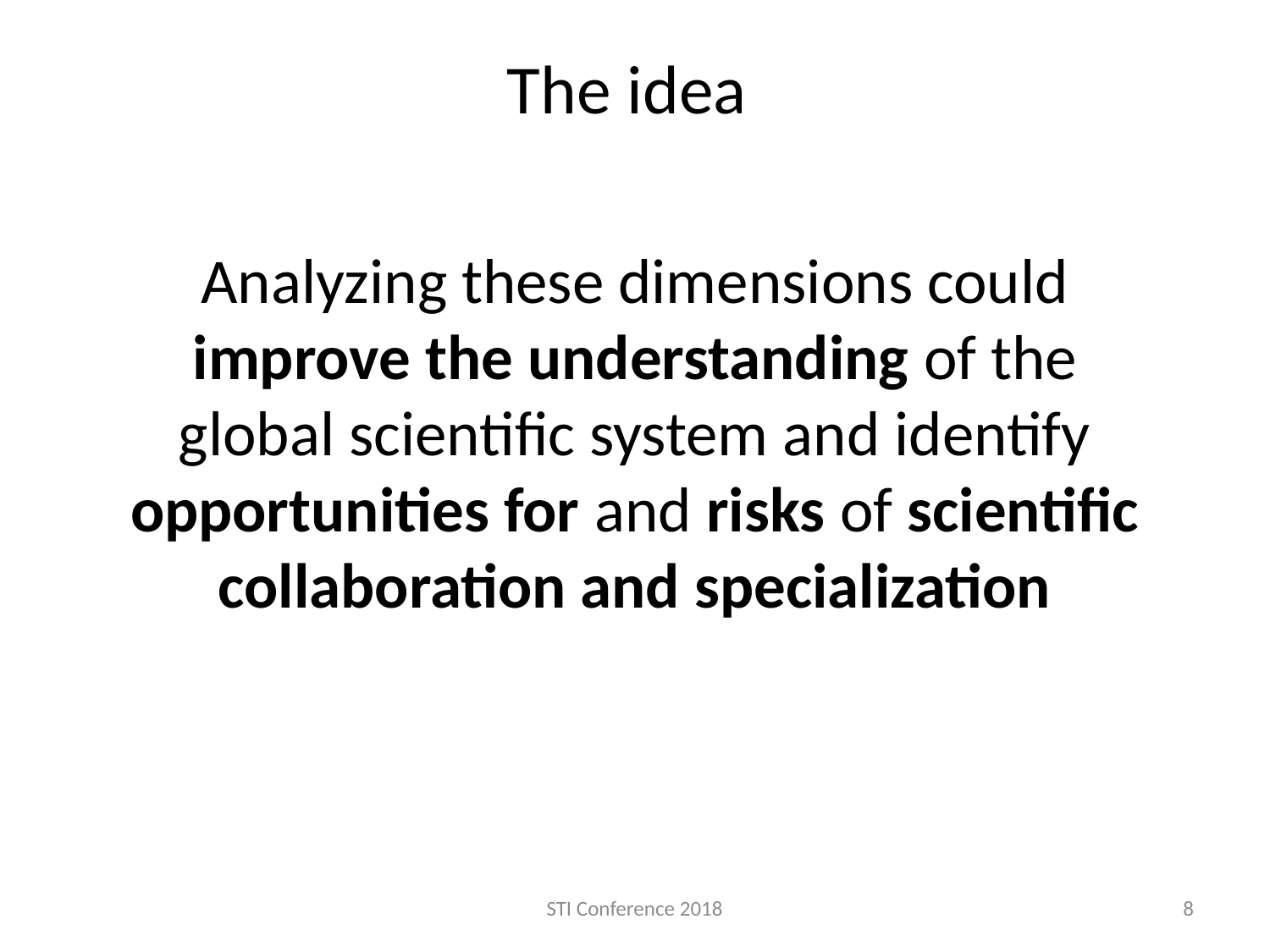

# The idea

Analyzing these dimensions could improve the understanding of the global scientific system and identify opportunities for and risks of scientific collaboration and specialization
STI Conference 2018
8